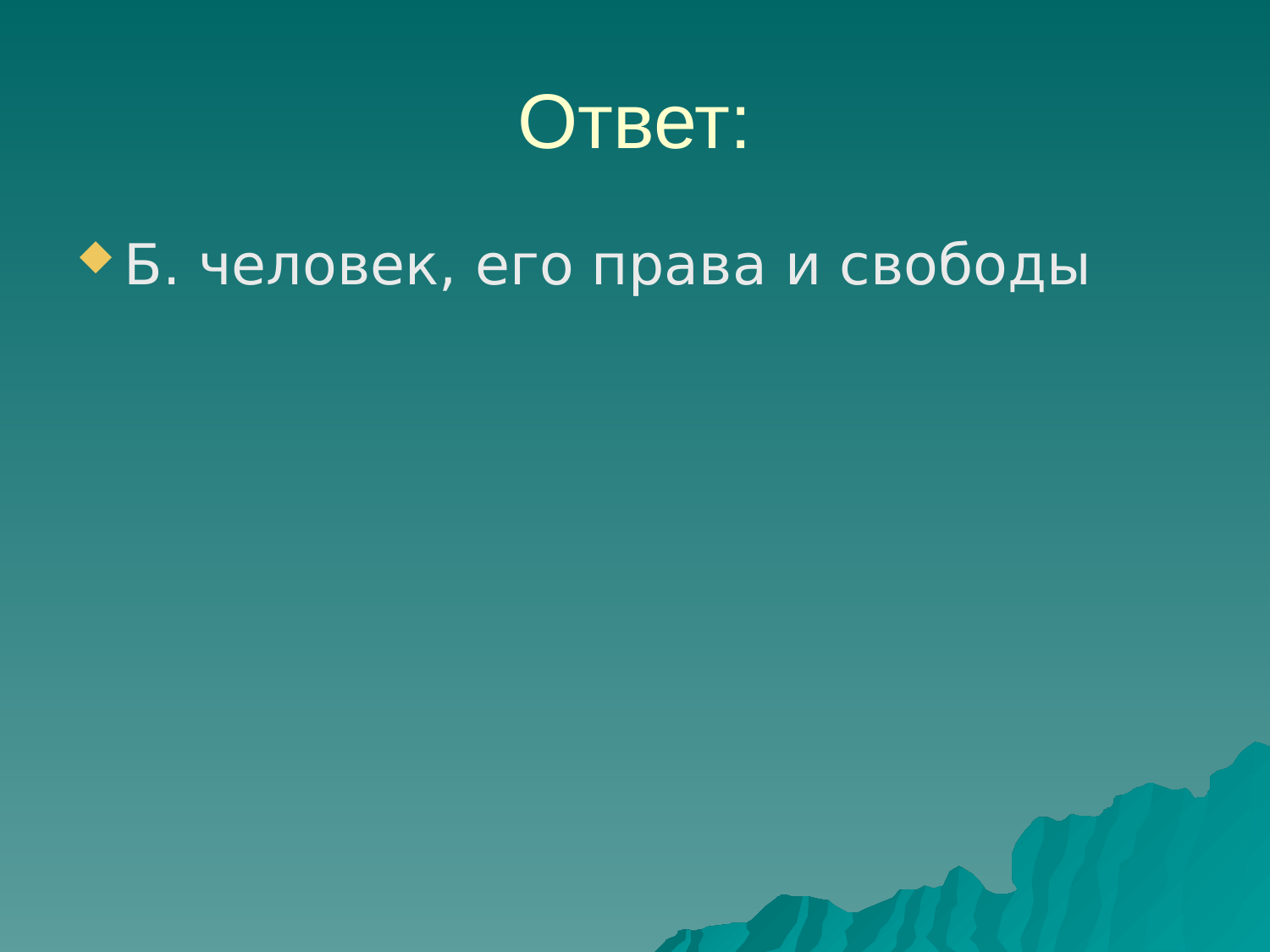

# Ответ:
Б. человек, его права и свободы